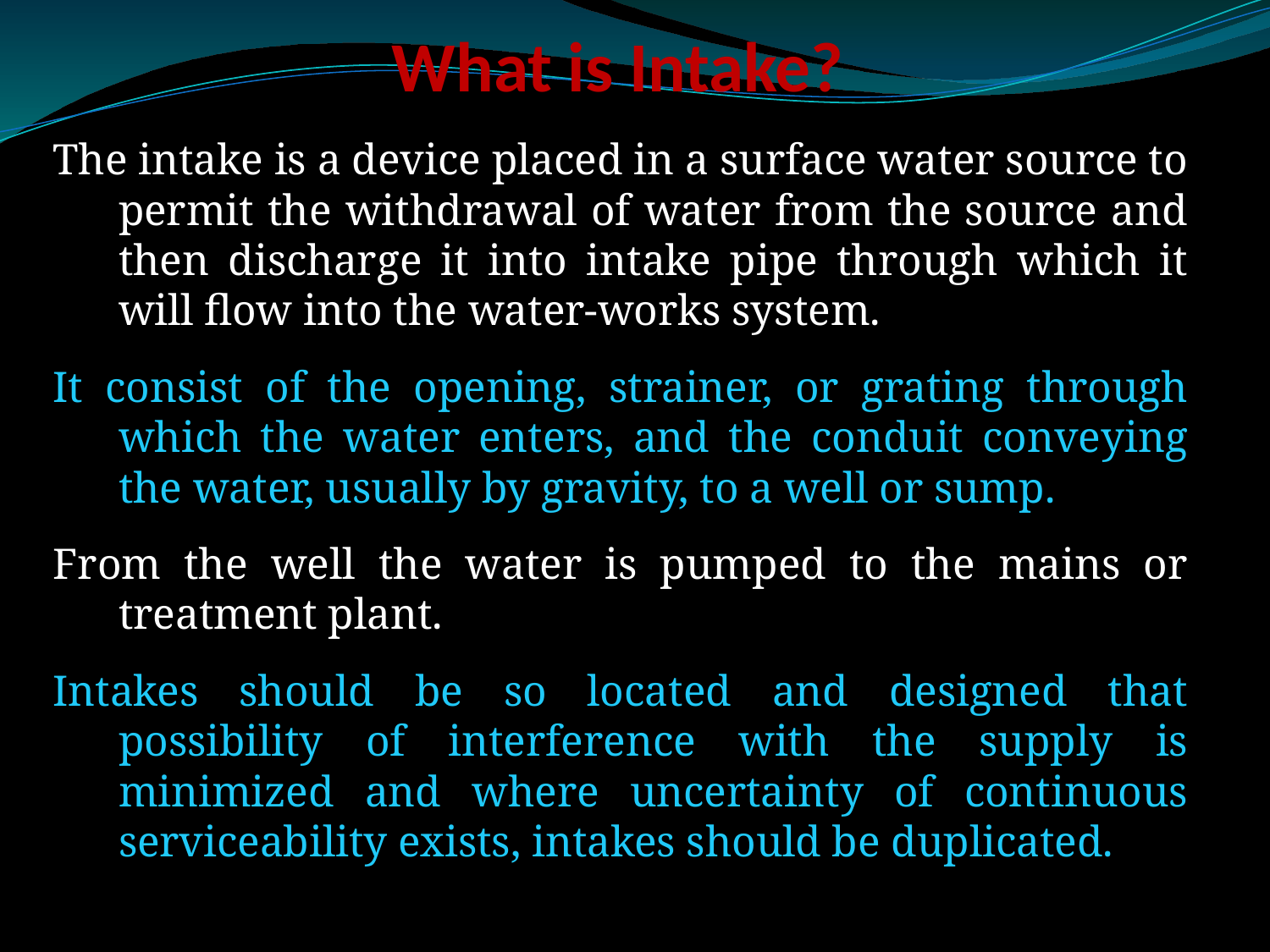

# What is Intake?
The intake is a device placed in a surface water source to permit the withdrawal of water from the source and then discharge it into intake pipe through which it will flow into the water-works system.
It consist of the opening, strainer, or grating through which the water enters, and the conduit conveying the water, usually by gravity, to a well or sump.
From the well the water is pumped to the mains or treatment plant.
Intakes should be so located and designed that possibility of interference with the supply is minimized and where uncertainty of continuous serviceability exists, intakes should be duplicated.